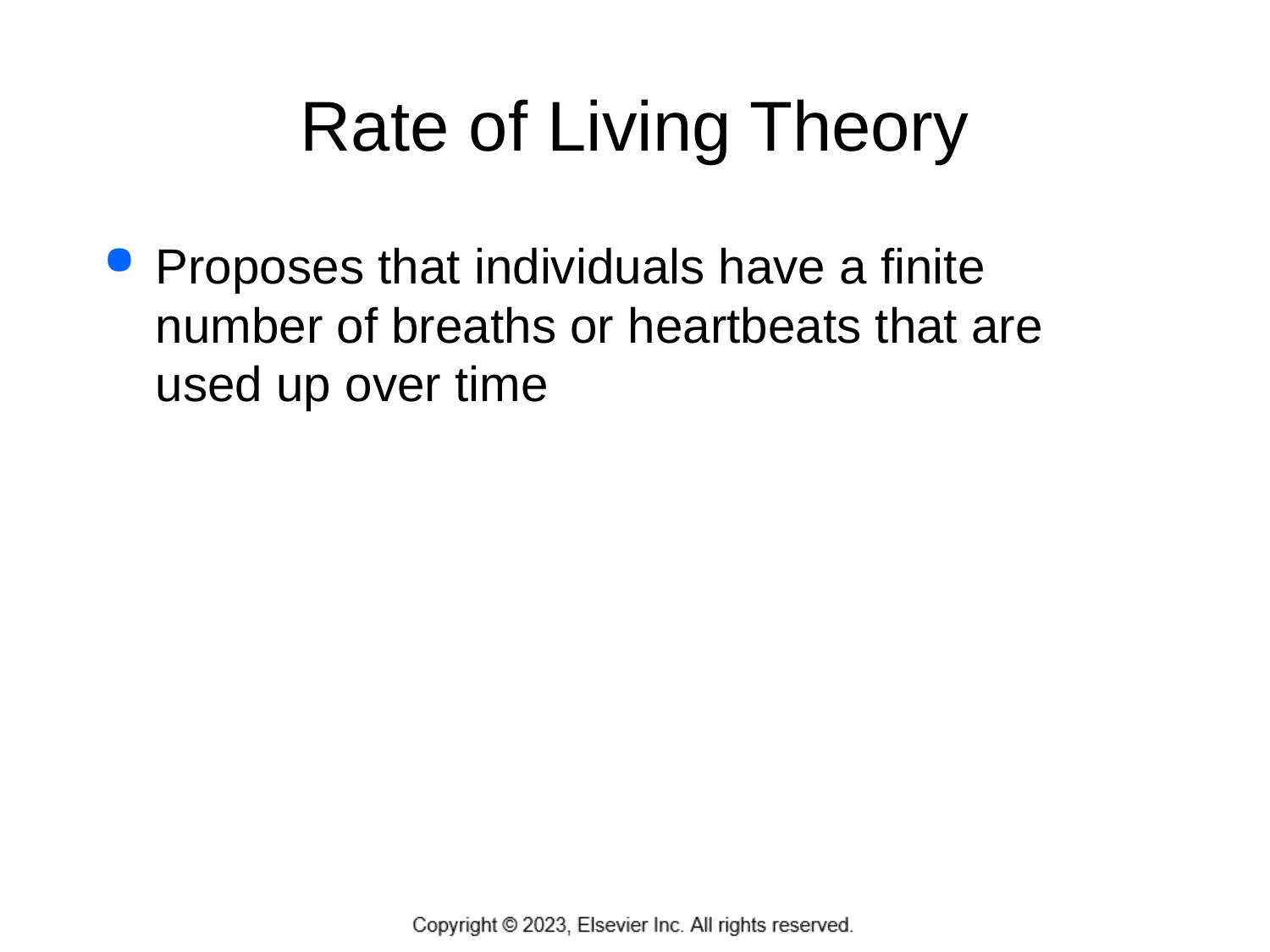

# Rate of Living Theory
Proposes that individuals have a finite number of breaths or heartbeats that are used up over time